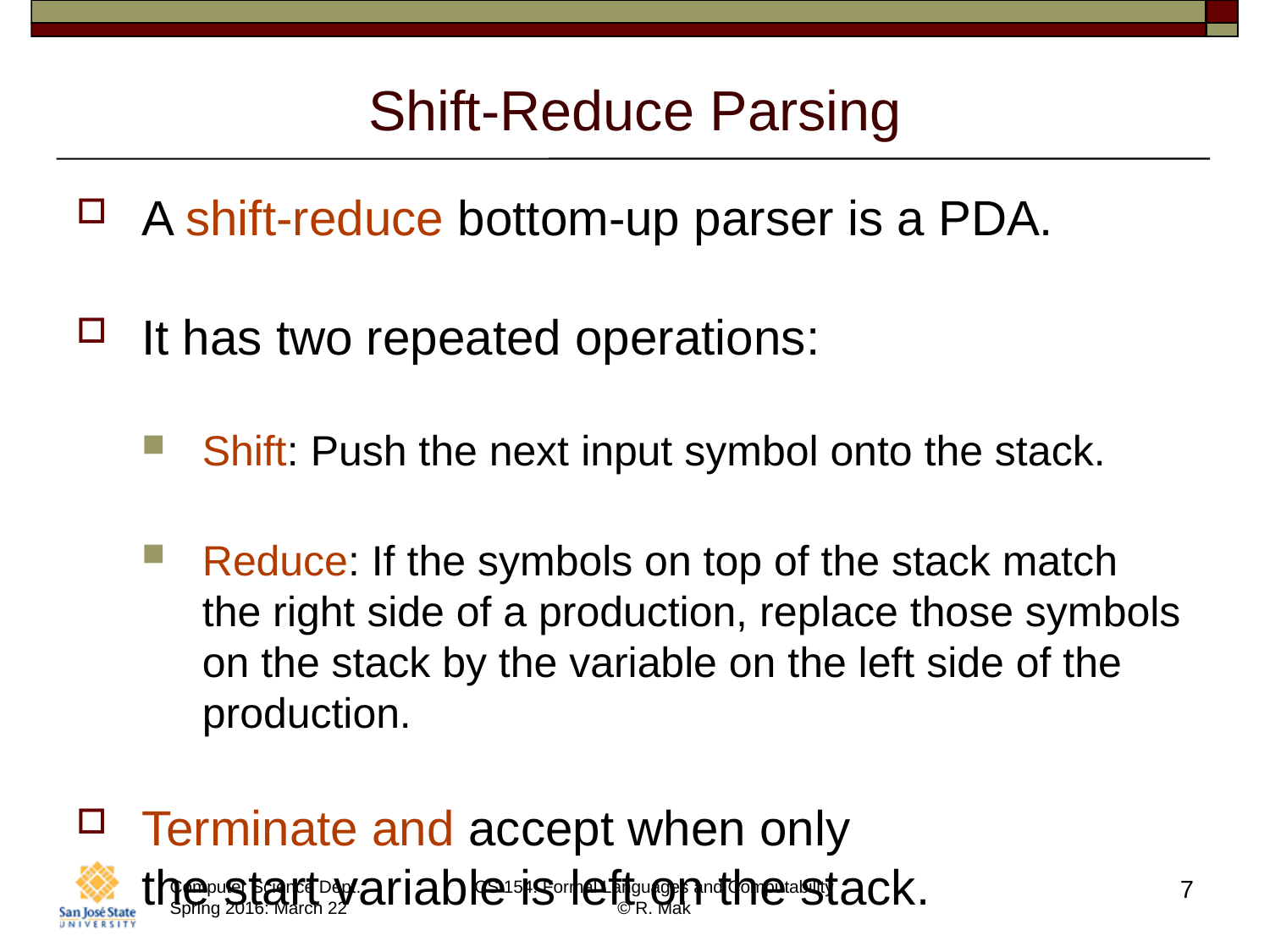

# Shift-Reduce Parsing
A shift-reduce bottom-up parser is a PDA.

It has two repeated operations:

Shift: Push the next input symbol onto the stack.

Reduce: If the symbols on top of the stack match
the right side of a production, replace those symbols on the stack by the variable on the left side of the production.

Terminate and accept when only
the start variable is left on the stack.
7